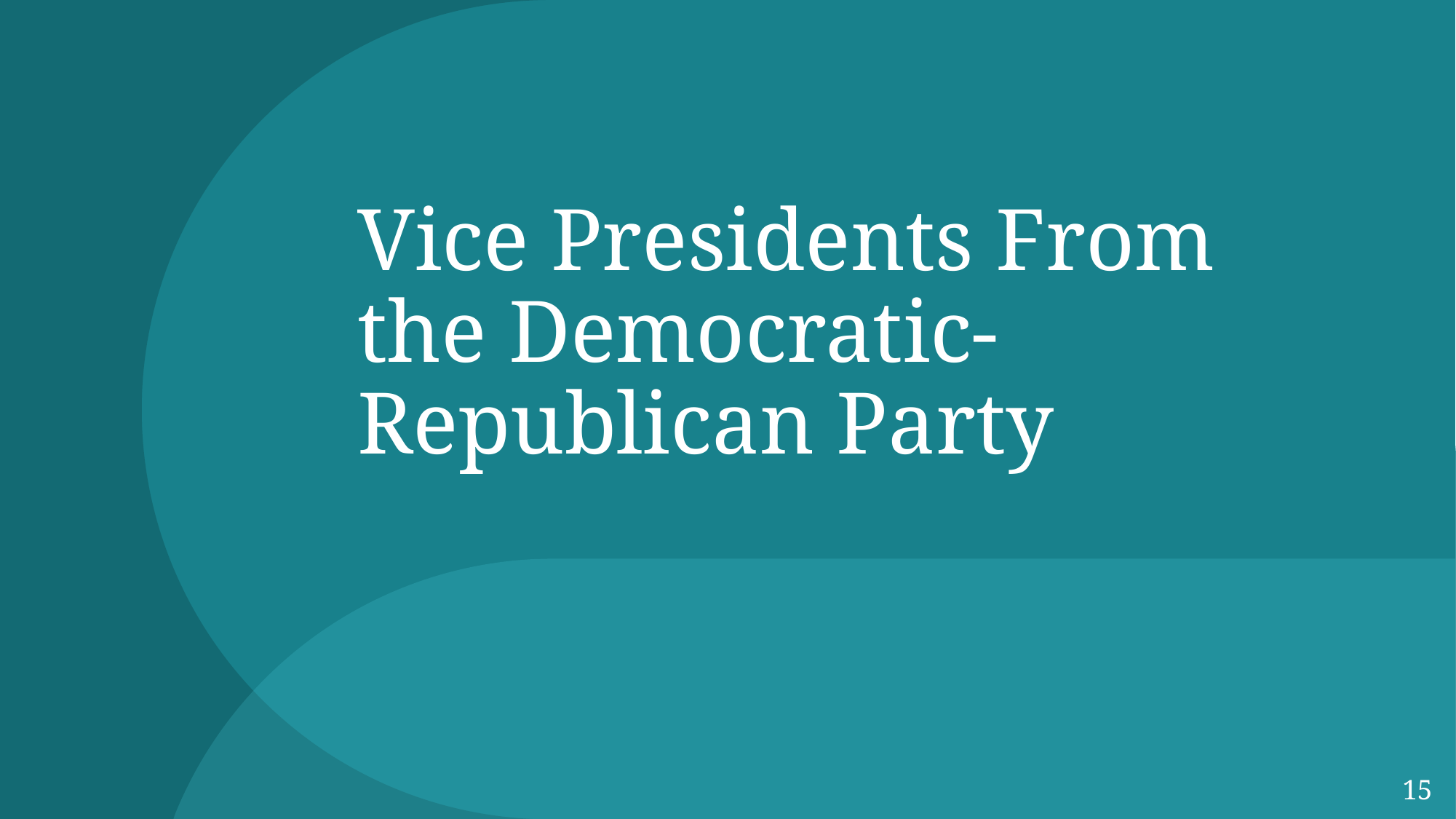

# Vice Presidents From the Democratic-Republican Party

15